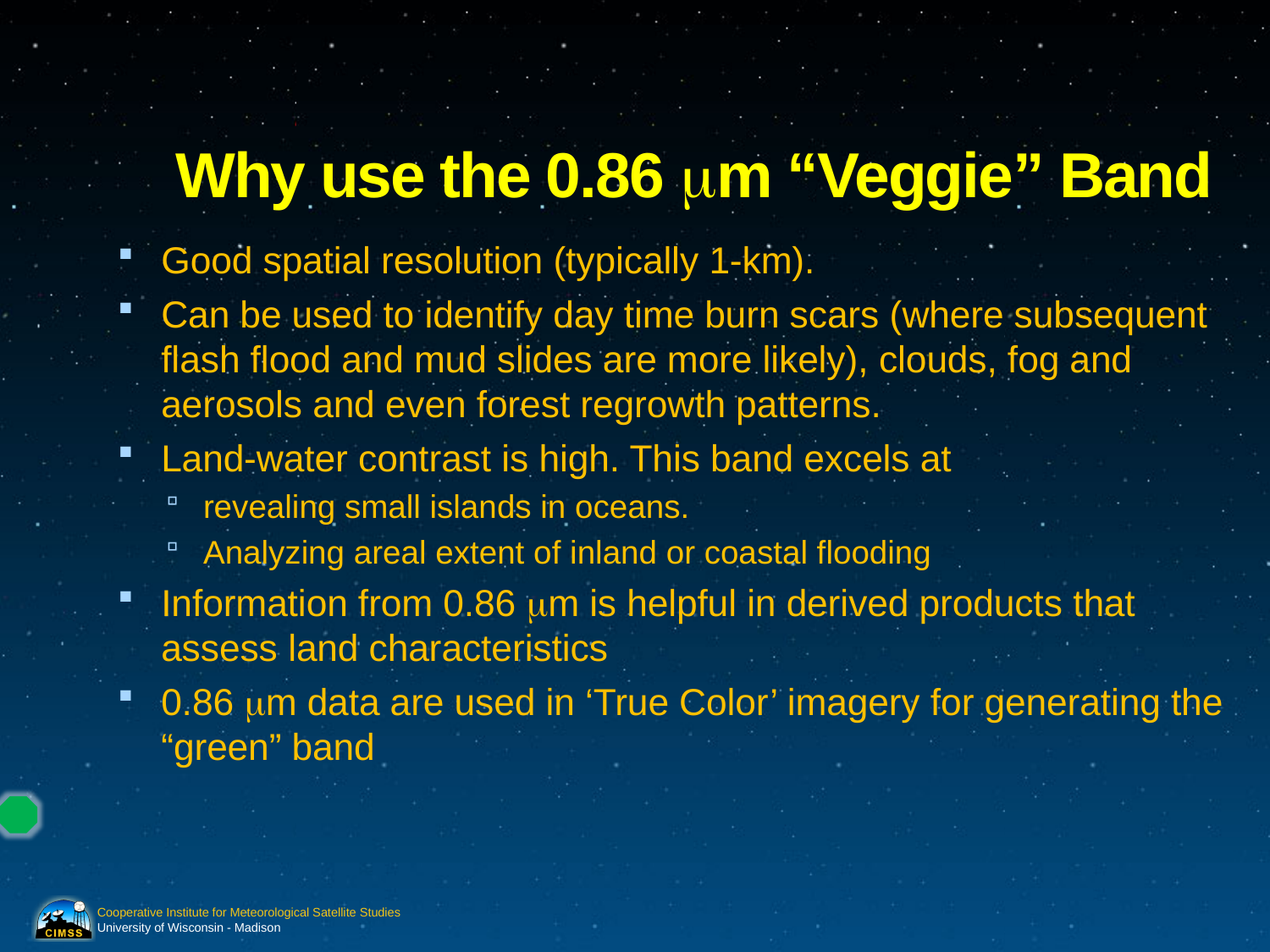

Why use the 0.86 μm “Veggie” Band
Good spatial resolution (typically 1-km).
Can be used to identify day time burn scars (where subsequent flash flood and mud slides are more likely), clouds, fog and aerosols and even forest regrowth patterns.
Land-water contrast is high. This band excels at
revealing small islands in oceans.
Analyzing areal extent of inland or coastal flooding
Information from 0.86 μm is helpful in derived products that assess land characteristics
0.86 μm data are used in ‘True Color’ imagery for generating the “green” band